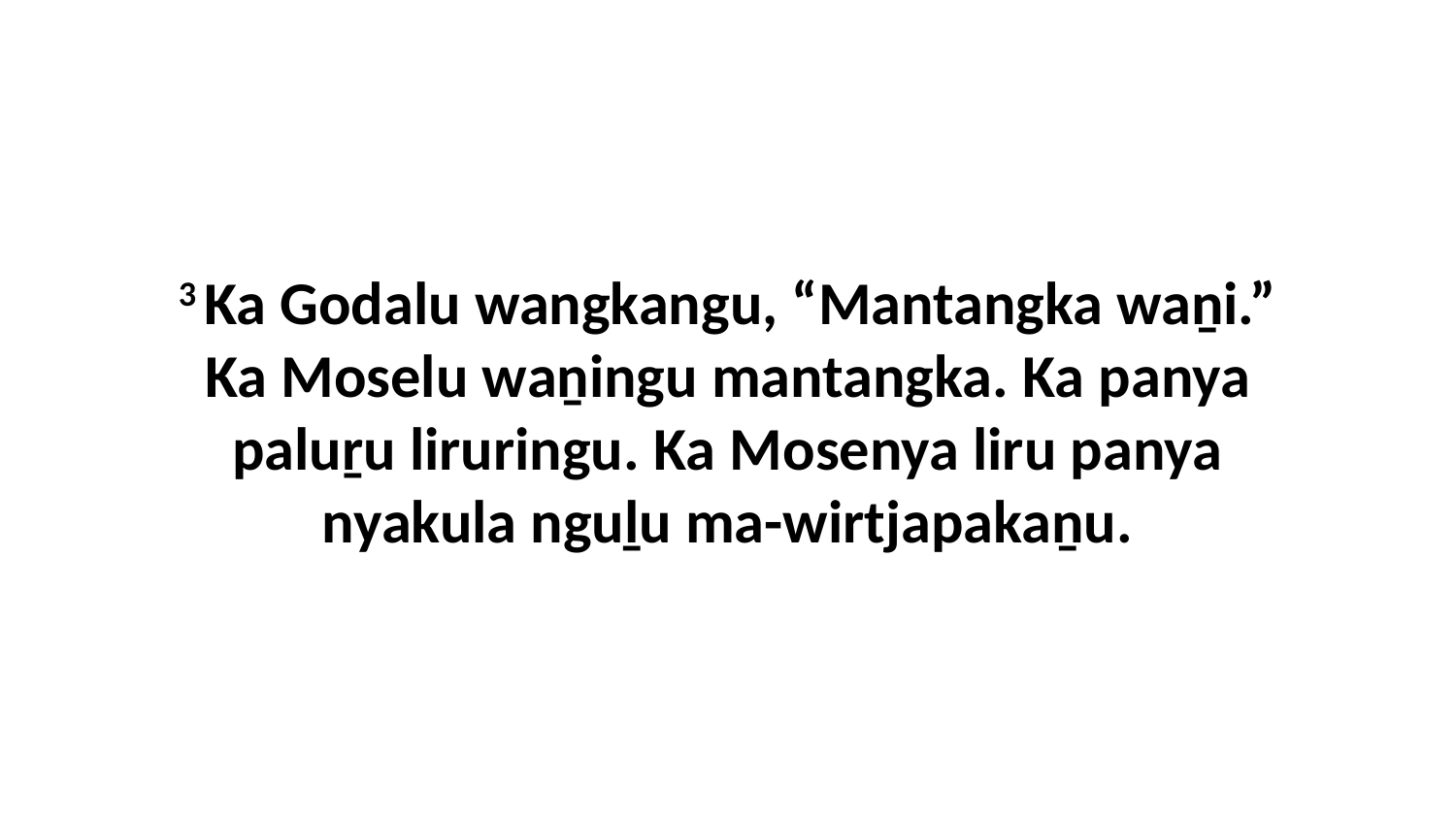

3 Ka Godalu wangkangu, “Mantangka waṉi.” Ka Moselu waṉingu mantangka. Ka panya paluṟu liruringu. Ka Mosenya liru panya nyakula nguḻu ma-wirtjapakaṉu.